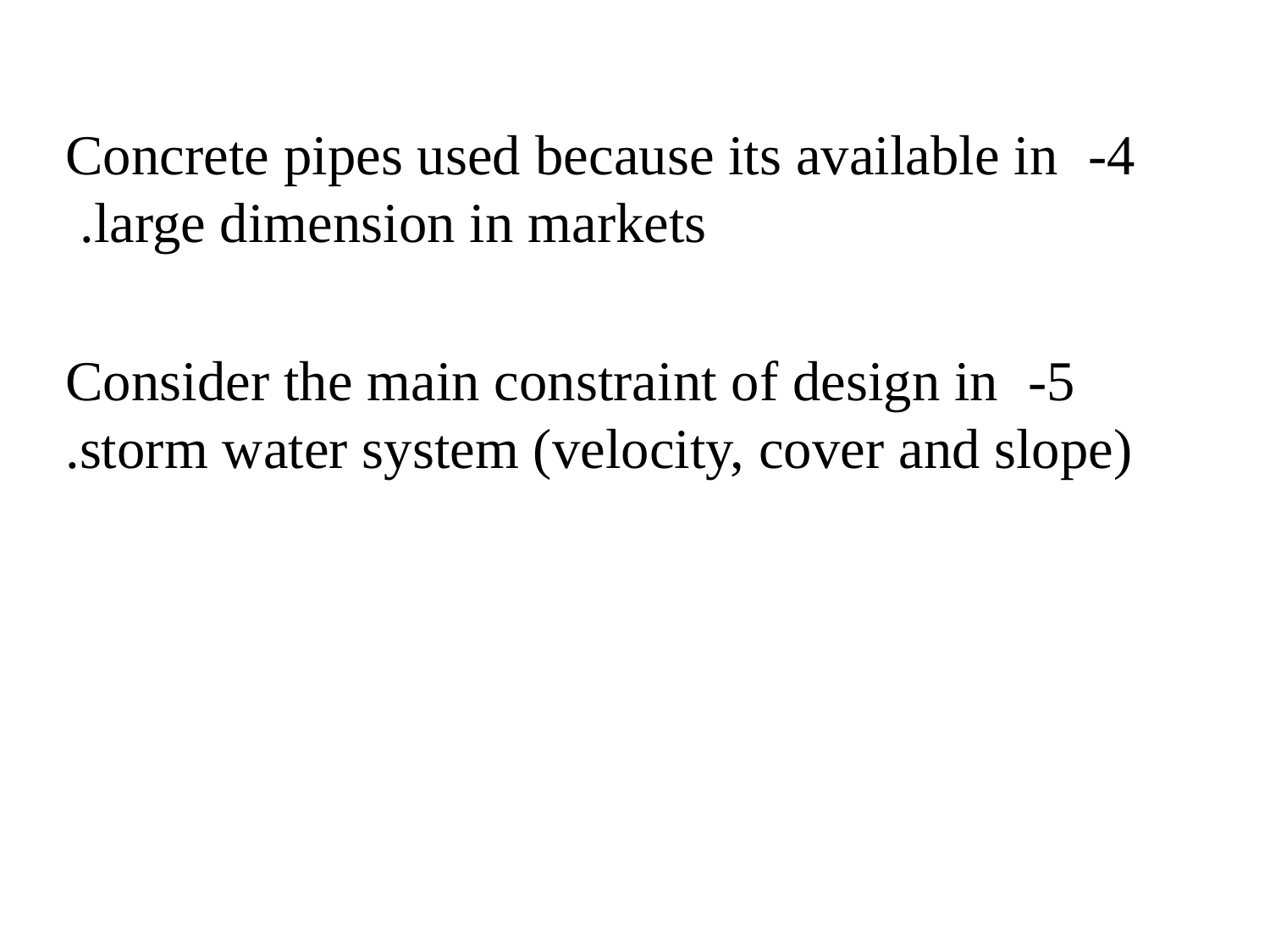

4-  Concrete pipes used because its available in large dimension in markets.

5-  Consider the main constraint of design in storm water system (velocity, cover and slope).